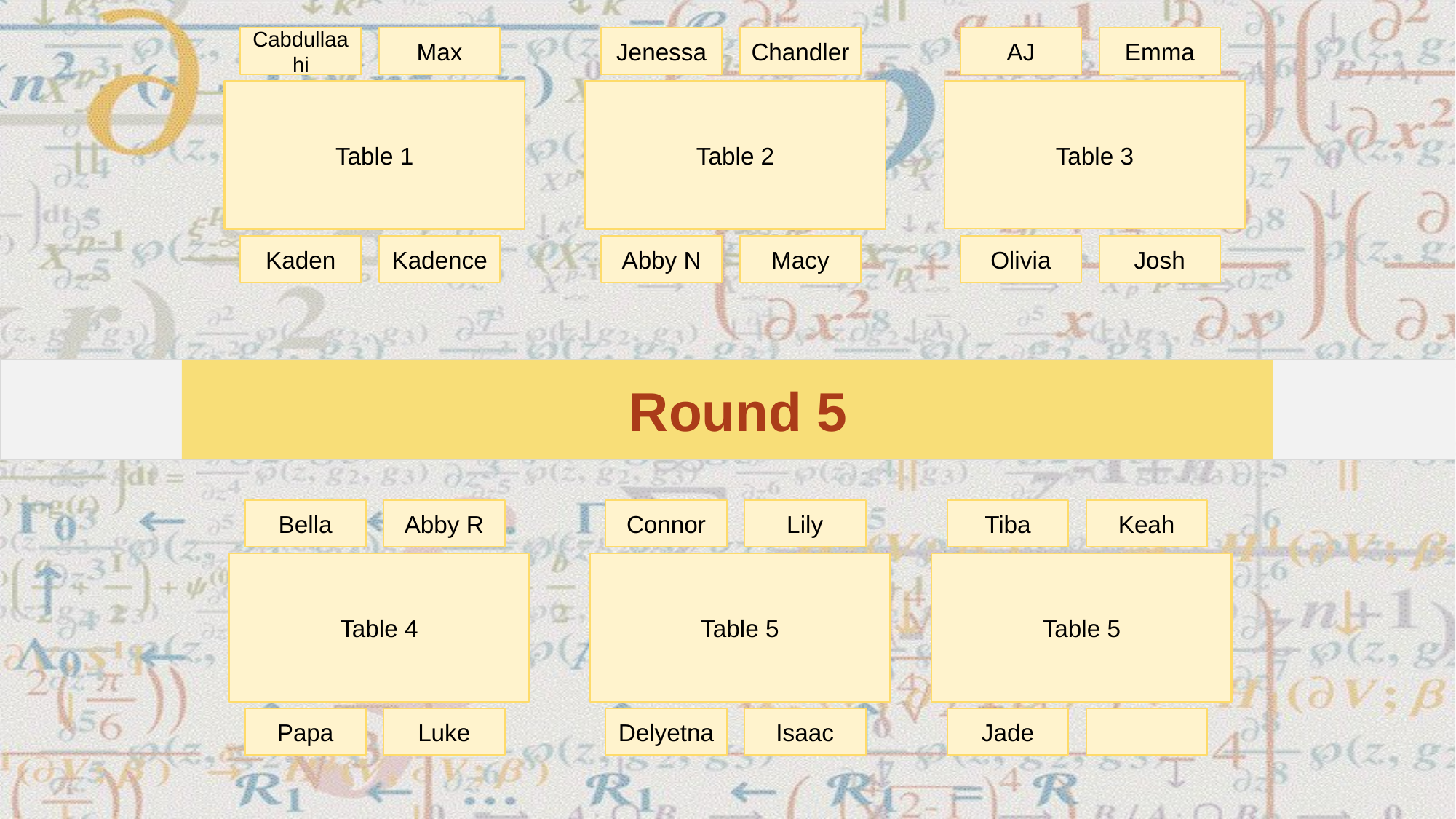

AJ
Emma
Table 3
Olivia
Josh
Cabdullaahi
Max
Table 1
Kaden
Kadence
Jenessa
Chandler
Table 2
Abby N
Macy
# Round 5
Bella
Abby R
Table 4
Papa
Luke
Connor
Lily
Table 5
Delyetna
Isaac
Tiba
Keah
Table 5
Jade